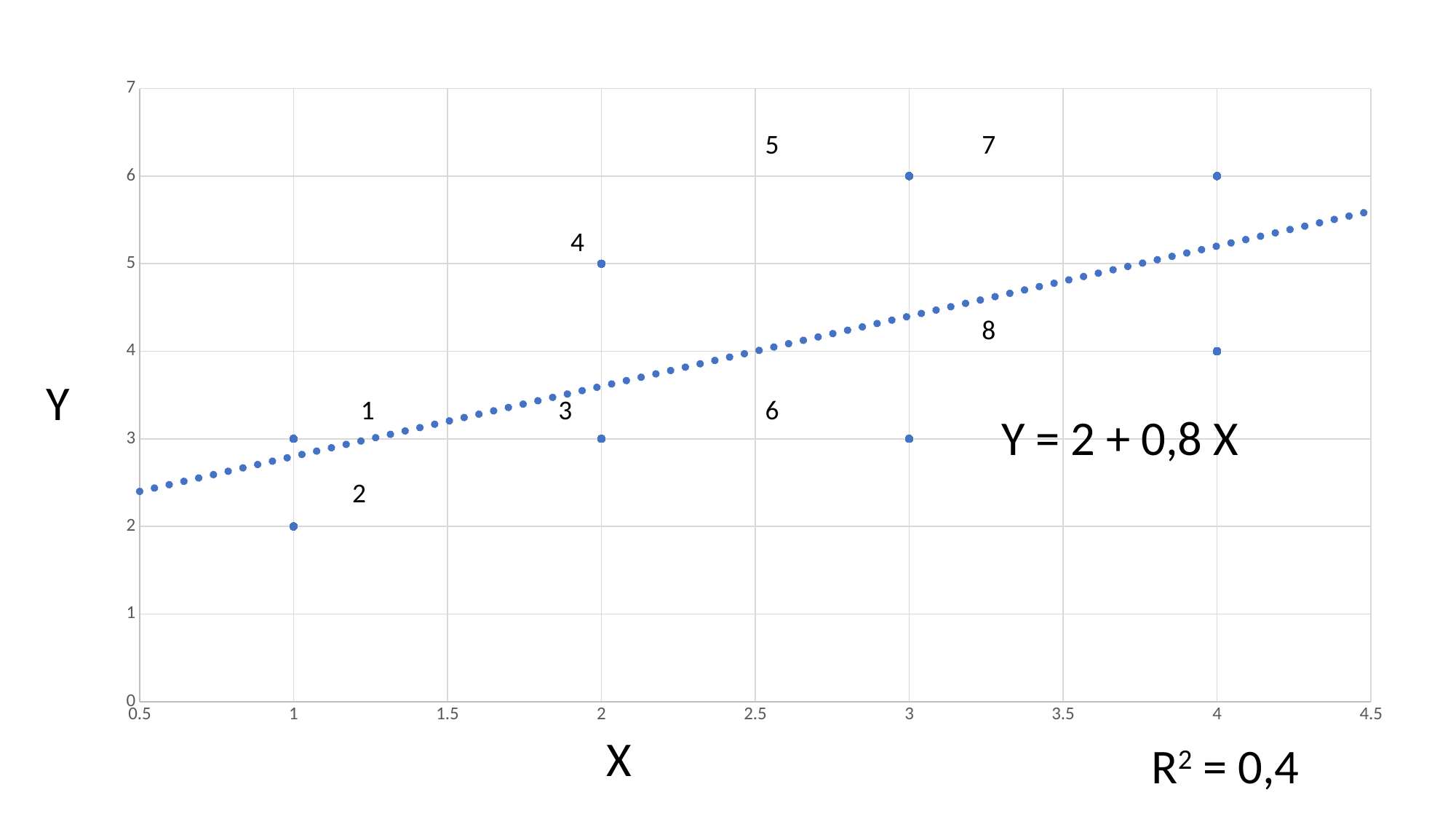

### Chart

| Category | Y-Value 1 |
|---|---|
5
7
4
8
Y
1
3
6
Y = 2 + 0,8 X
2
X
R2 = 0,4